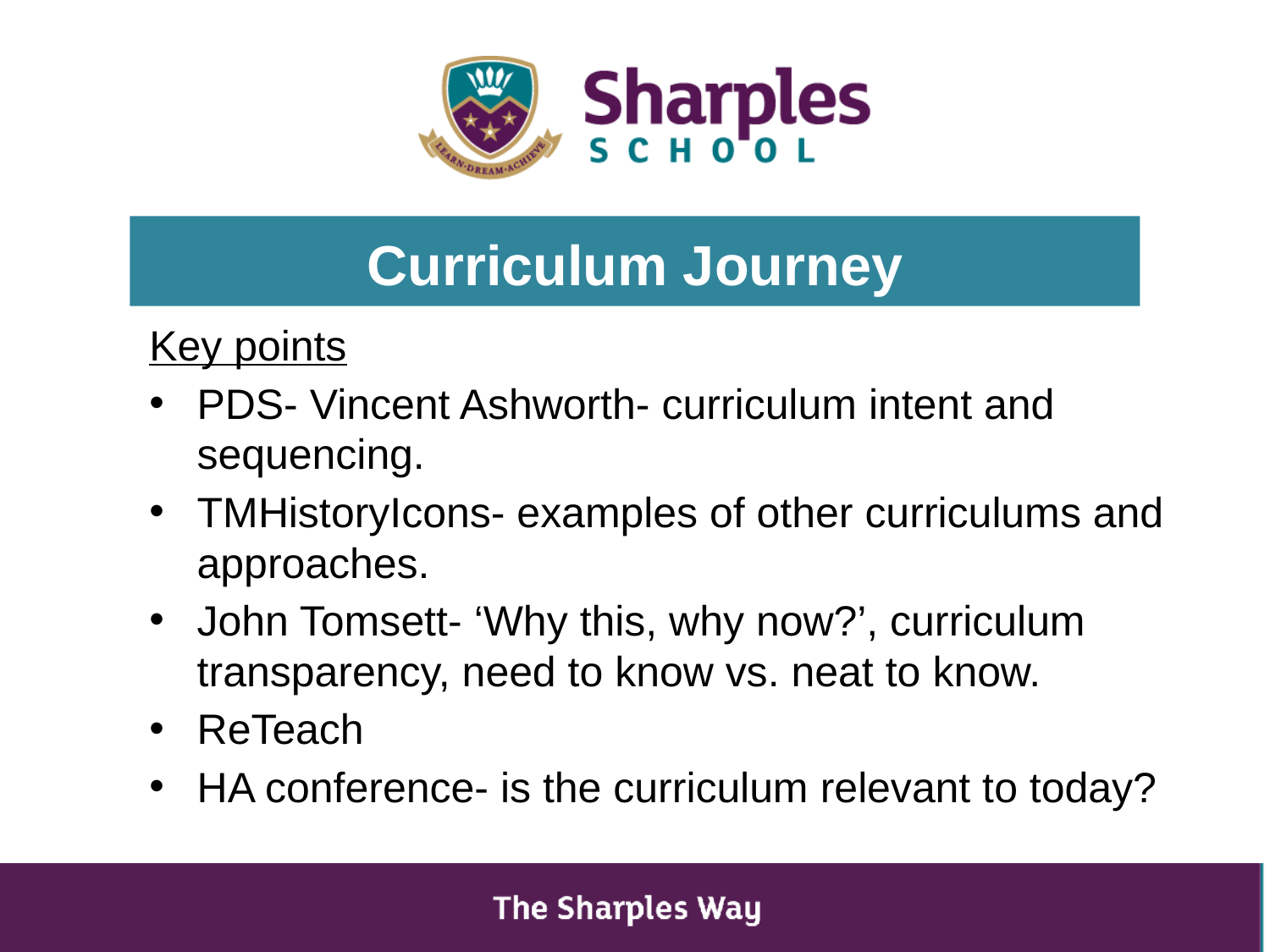

# Curriculum Journey
Key points
PDS- Vincent Ashworth- curriculum intent and sequencing.
TMHistoryIcons- examples of other curriculums and approaches.
John Tomsett- ‘Why this, why now?’, curriculum transparency, need to know vs. neat to know.
ReTeach
HA conference- is the curriculum relevant to today?